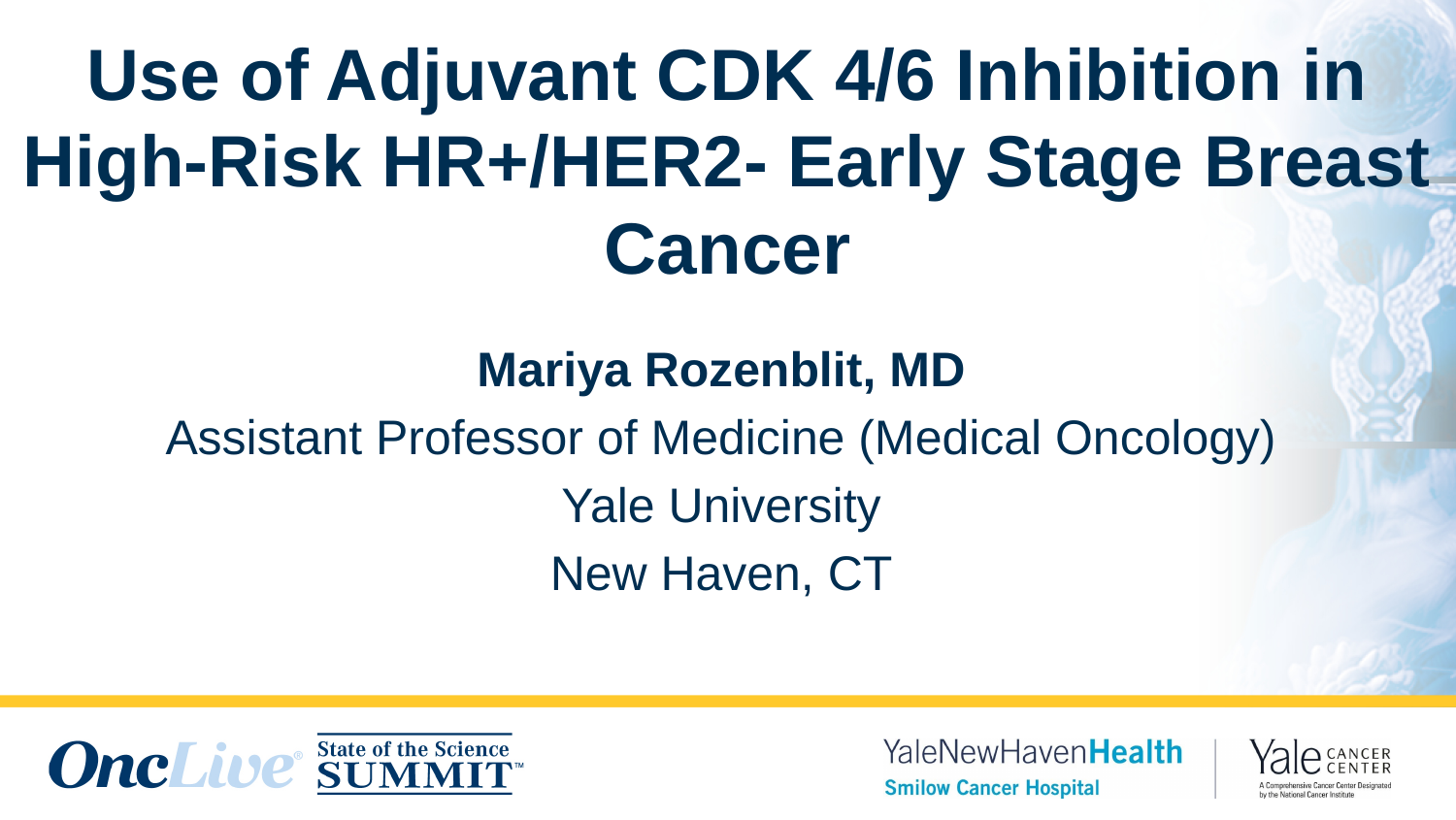

# Use of Adjuvant CDK 4/6 Inhibition in High-Risk HR+/HER2- Early Stage Breast Cancer
Mariya Rozenblit, MD
Assistant Professor of Medicine (Medical Oncology)
Yale University
New Haven, CT